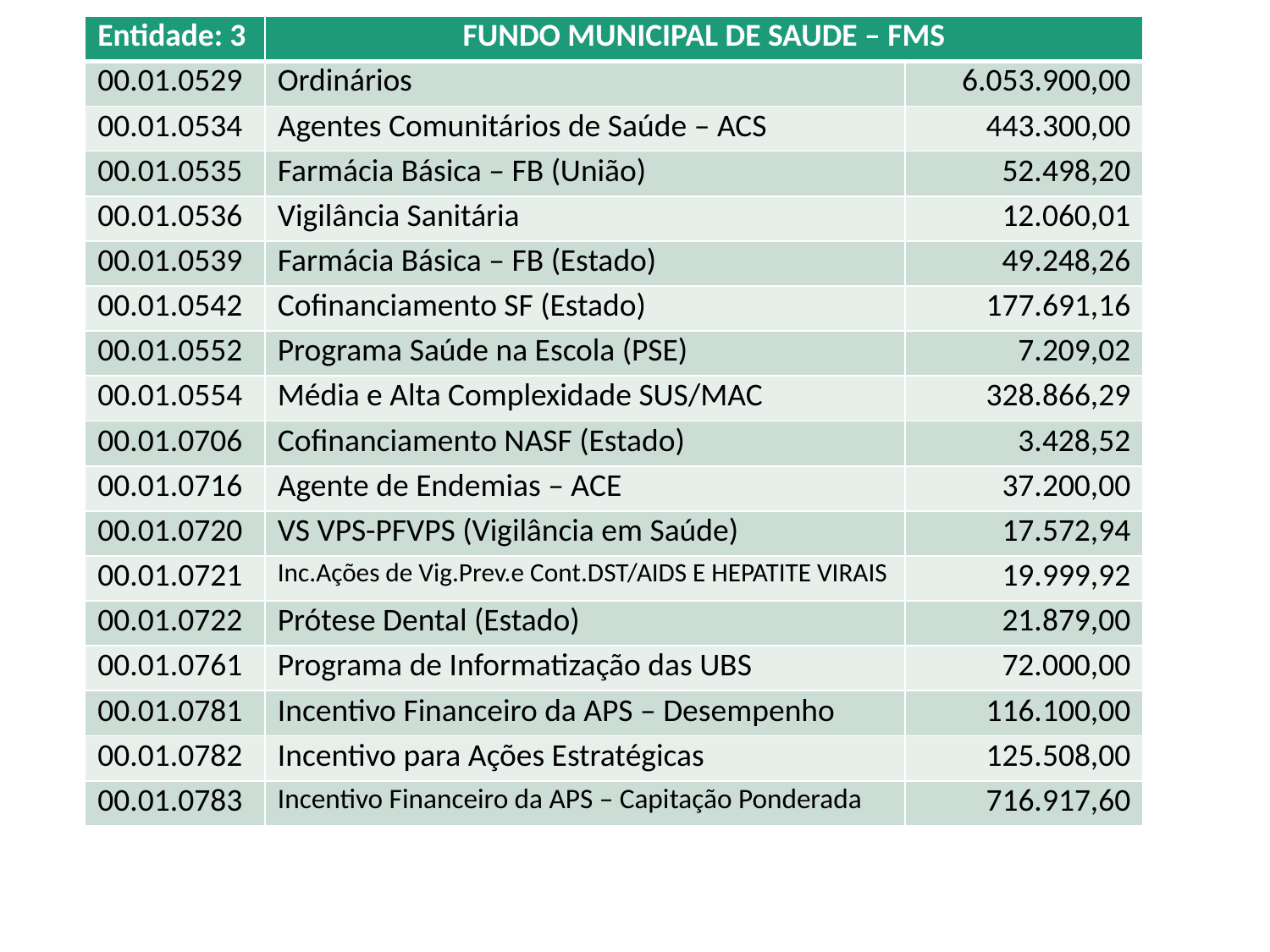

| Entidade: 3 | FUNDO MUNICIPAL DE SAUDE – FMS |  |
| --- | --- | --- |
| 00.01.0529 | Ordinários | 6.053.900,00 |
| 00.01.0534 | Agentes Comunitários de Saúde – ACS | 443.300,00 |
| 00.01.0535 | Farmácia Básica – FB (União) | 52.498,20 |
| 00.01.0536 | Vigilância Sanitária | 12.060,01 |
| 00.01.0539 | Farmácia Básica – FB (Estado) | 49.248,26 |
| 00.01.0542 | Cofinanciamento SF (Estado) | 177.691,16 |
| 00.01.0552 | Programa Saúde na Escola (PSE) | 7.209,02 |
| 00.01.0554 | Média e Alta Complexidade SUS/MAC | 328.866,29 |
| 00.01.0706 | Cofinanciamento NASF (Estado) | 3.428,52 |
| 00.01.0716 | Agente de Endemias – ACE | 37.200,00 |
| 00.01.0720 | VS VPS-PFVPS (Vigilância em Saúde) | 17.572,94 |
| 00.01.0721 | Inc.Ações de Vig.Prev.e Cont.DST/AIDS E HEPATITE VIRAIS | 19.999,92 |
| 00.01.0722 | Prótese Dental (Estado) | 21.879,00 |
| 00.01.0761 | Programa de Informatização das UBS | 72.000,00 |
| 00.01.0781 | Incentivo Financeiro da APS – Desempenho | 116.100,00 |
| 00.01.0782 | Incentivo para Ações Estratégicas | 125.508,00 |
| 00.01.0783 | Incentivo Financeiro da APS – Capitação Ponderada | 716.917,60 |